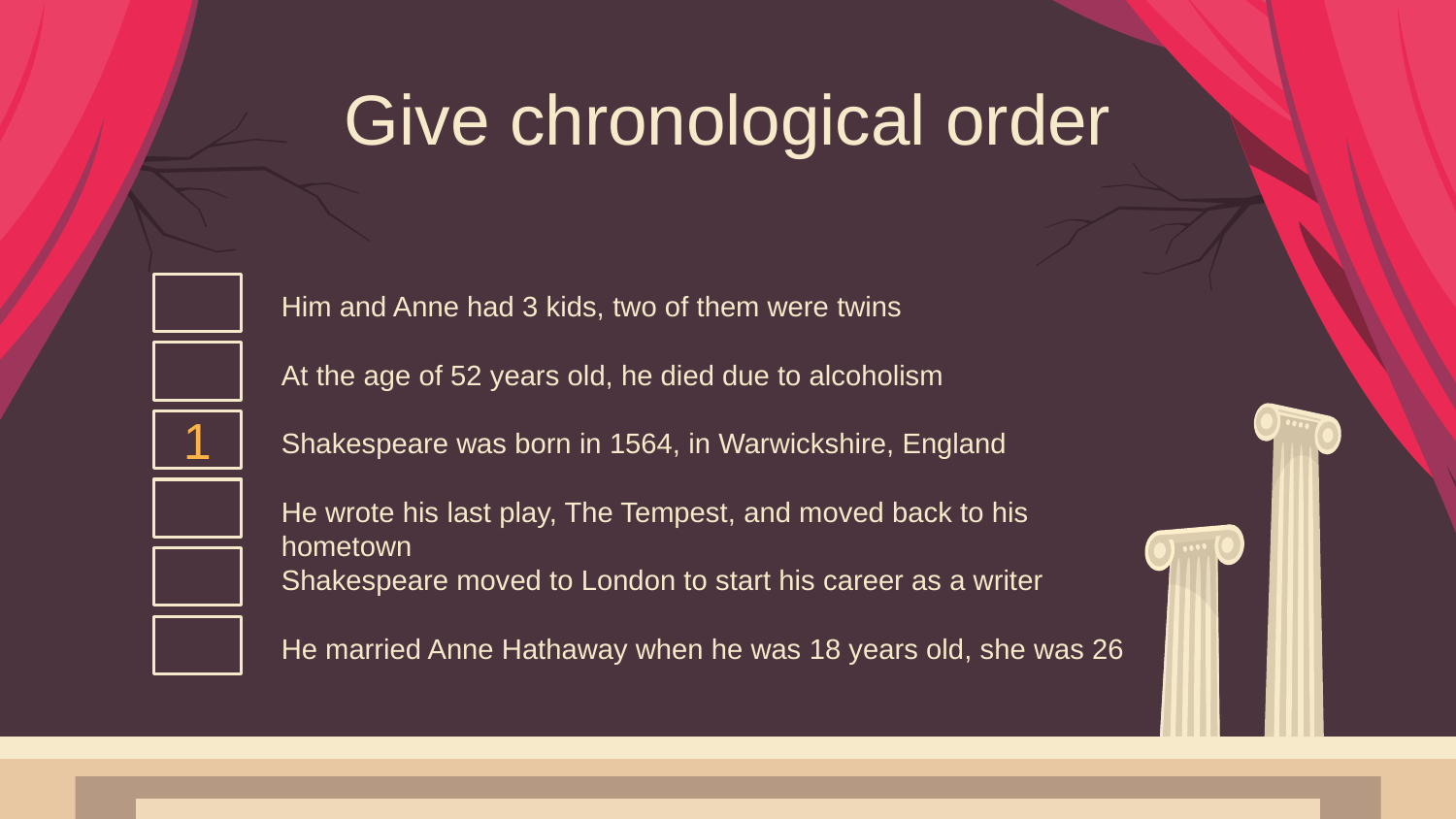

# Give chronological order

Him and Anne had 3 kids, two of them were twins

At the age of 52 years old, he died due to alcoholism

1
Shakespeare was born in 1564, in Warwickshire, England

He wrote his last play, The Tempest, and moved back to his hometown

Shakespeare moved to London to start his career as a writer

He married Anne Hathaway when he was 18 years old, she was 26